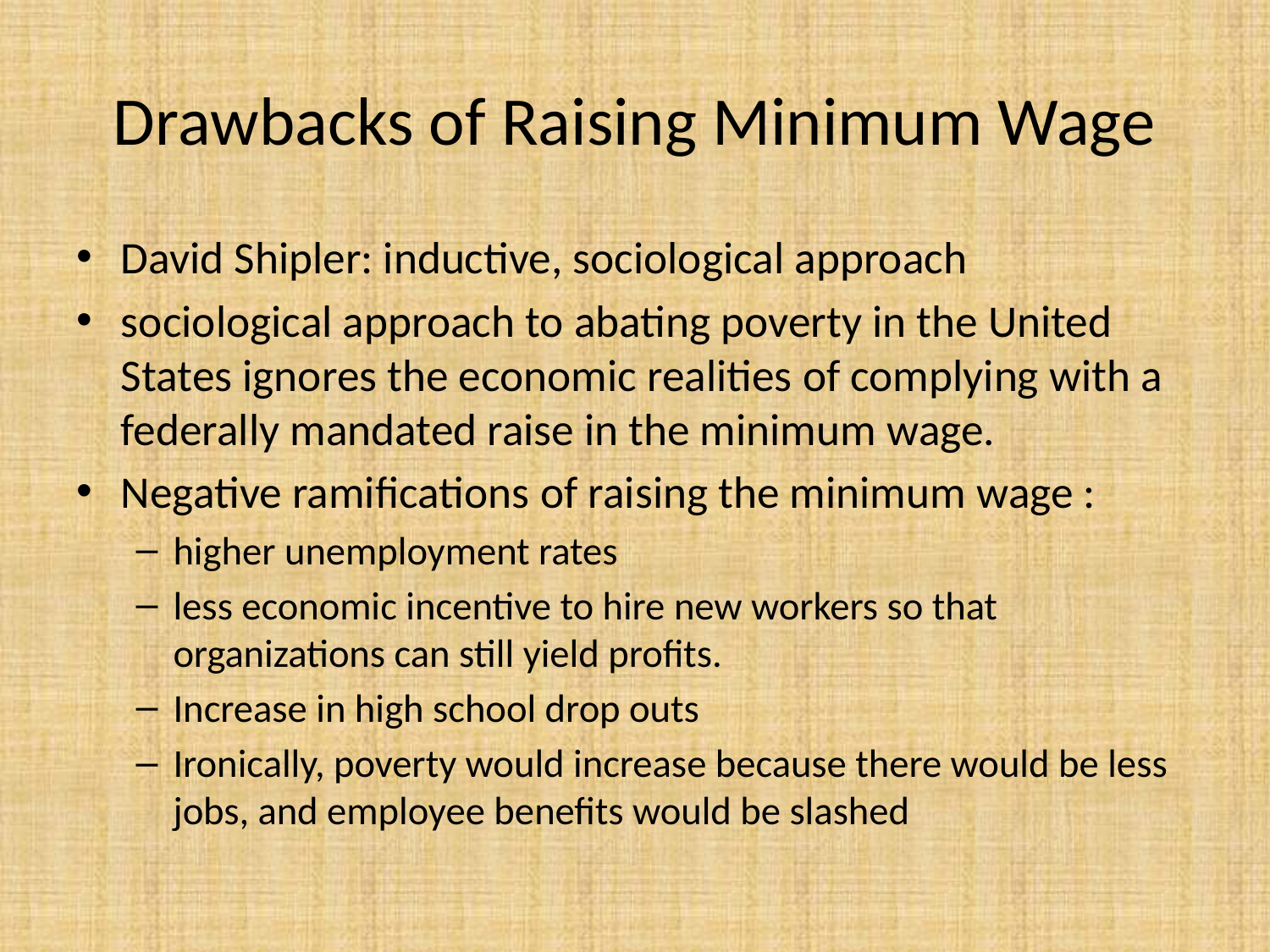

# Drawbacks of Raising Minimum Wage
David Shipler: inductive, sociological approach
sociological approach to abating poverty in the United States ignores the economic realities of complying with a federally mandated raise in the minimum wage.
Negative ramifications of raising the minimum wage :
higher unemployment rates
less economic incentive to hire new workers so that organizations can still yield profits.
Increase in high school drop outs
Ironically, poverty would increase because there would be less jobs, and employee benefits would be slashed